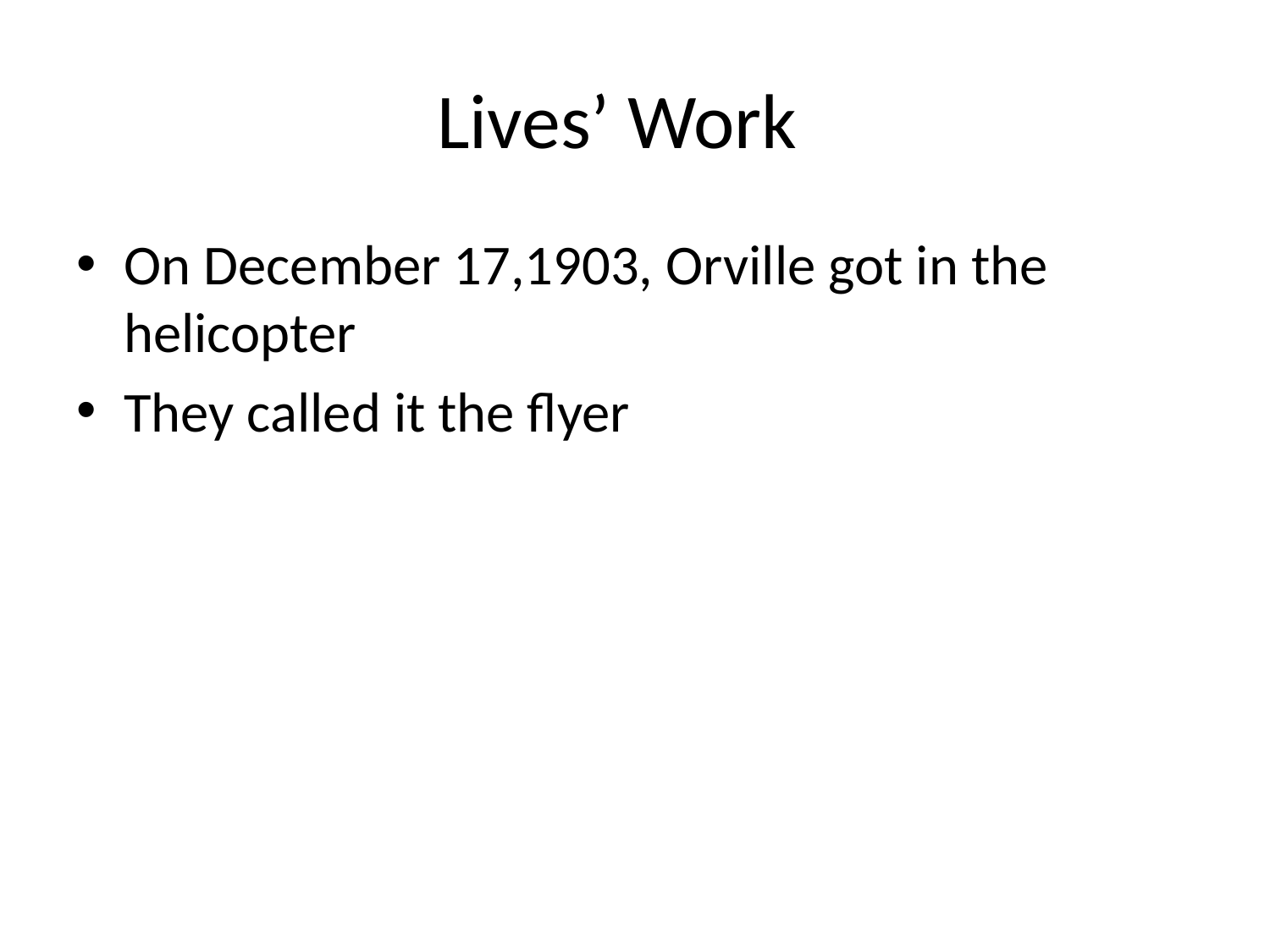

# Lives’ Work
On December 17,1903, Orville got in the helicopter
They called it the flyer